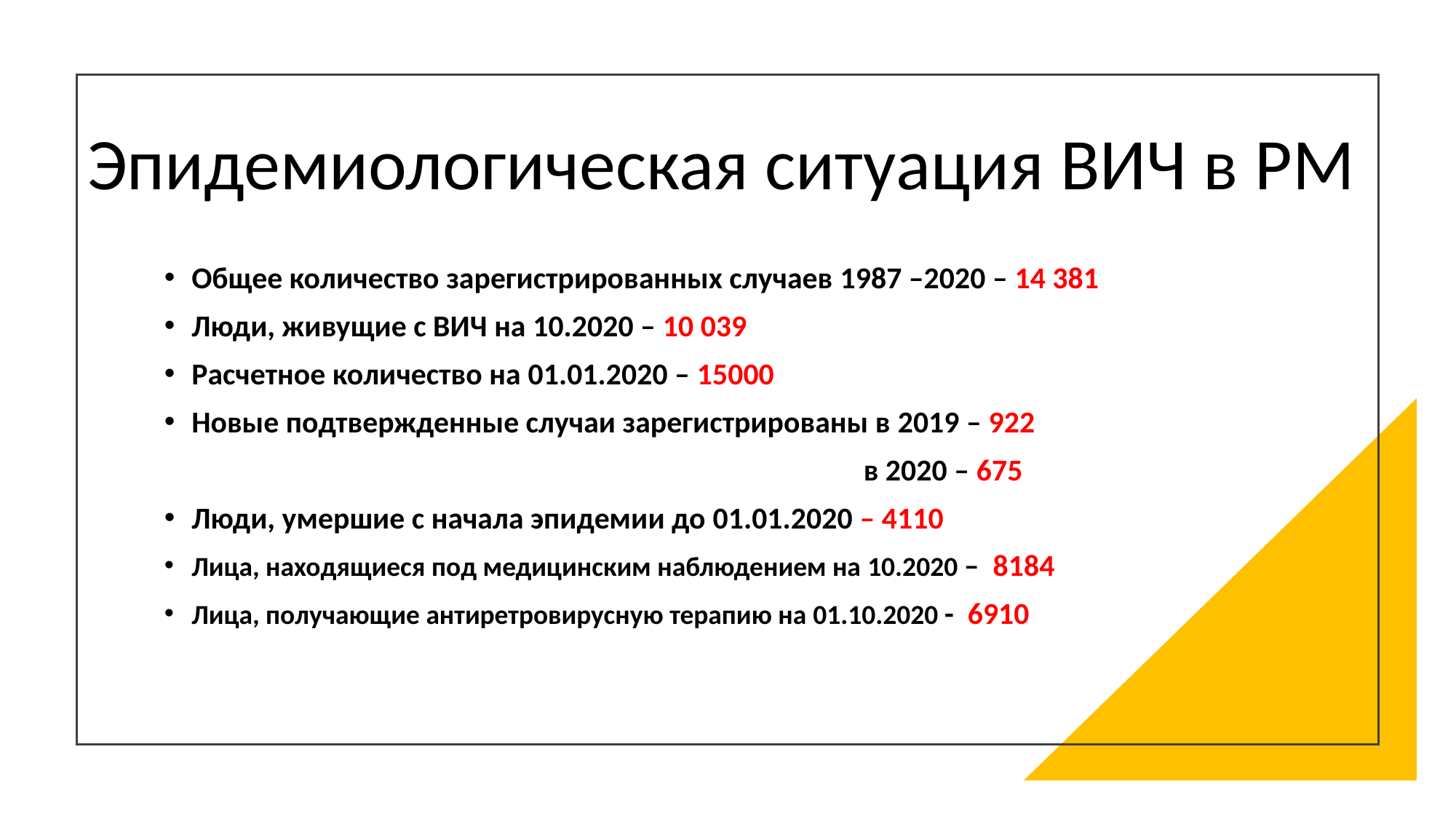

# Эпидемиологическая ситуация ВИЧ в РМ
Общее количество зарегистрированных случаев 1987 –2020 – 14 381
Люди, живущие с ВИЧ на 10.2020 – 10 039
Расчетное количество на 01.01.2020 – 15000
Новые подтвержденные случаи зарегистрированы в 2019 – 922
				                                      в 2020 – 675
Люди, умершие с начала эпидемии до 01.01.2020 – 4110
Лица, находящиеся под медицинским наблюдением на 10.2020 –  8184
Лица, получающие антиретровирусную терапию на 01.10.2020 -  6910